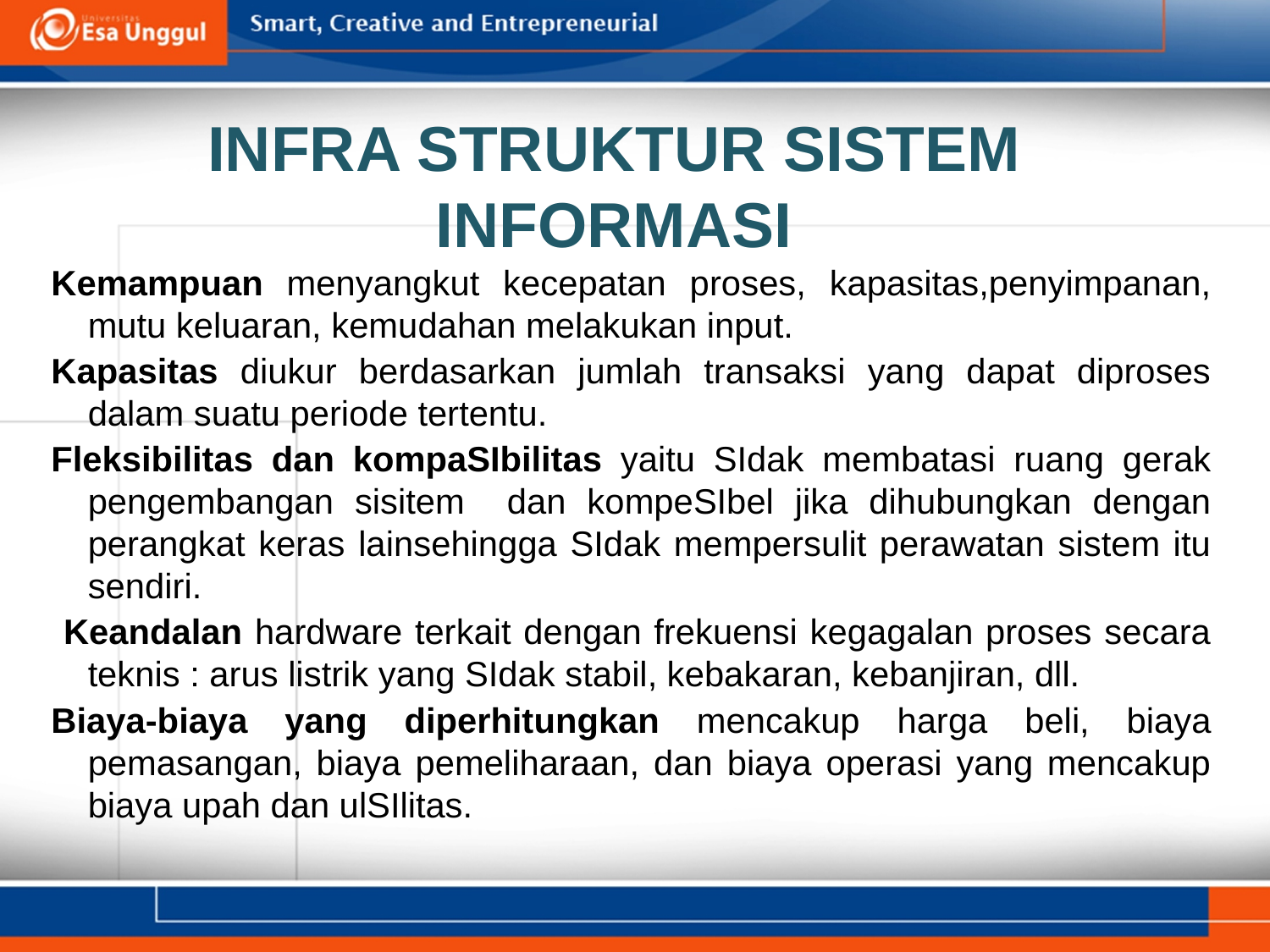

# INFRA STRUKTUR SISTEM INFORMASI
Kemampuan menyangkut kecepatan proses, kapasitas,penyimpanan, mutu keluaran, kemudahan melakukan input.
Kapasitas diukur berdasarkan jumlah transaksi yang dapat diproses dalam suatu periode tertentu.
Fleksibilitas dan kompaSIbilitas yaitu SIdak membatasi ruang gerak pengembangan sisitem  dan kompeSIbel jika dihubungkan dengan perangkat keras lainsehingga SIdak mempersulit perawatan sistem itu sendiri.
 Keandalan hardware terkait dengan frekuensi kegagalan proses secara teknis : arus listrik yang SIdak stabil, kebakaran, kebanjiran, dll.
Biaya-biaya yang diperhitungkan mencakup harga beli, biaya pemasangan, biaya pemeliharaan, dan biaya operasi yang mencakup biaya upah dan ulSIlitas.